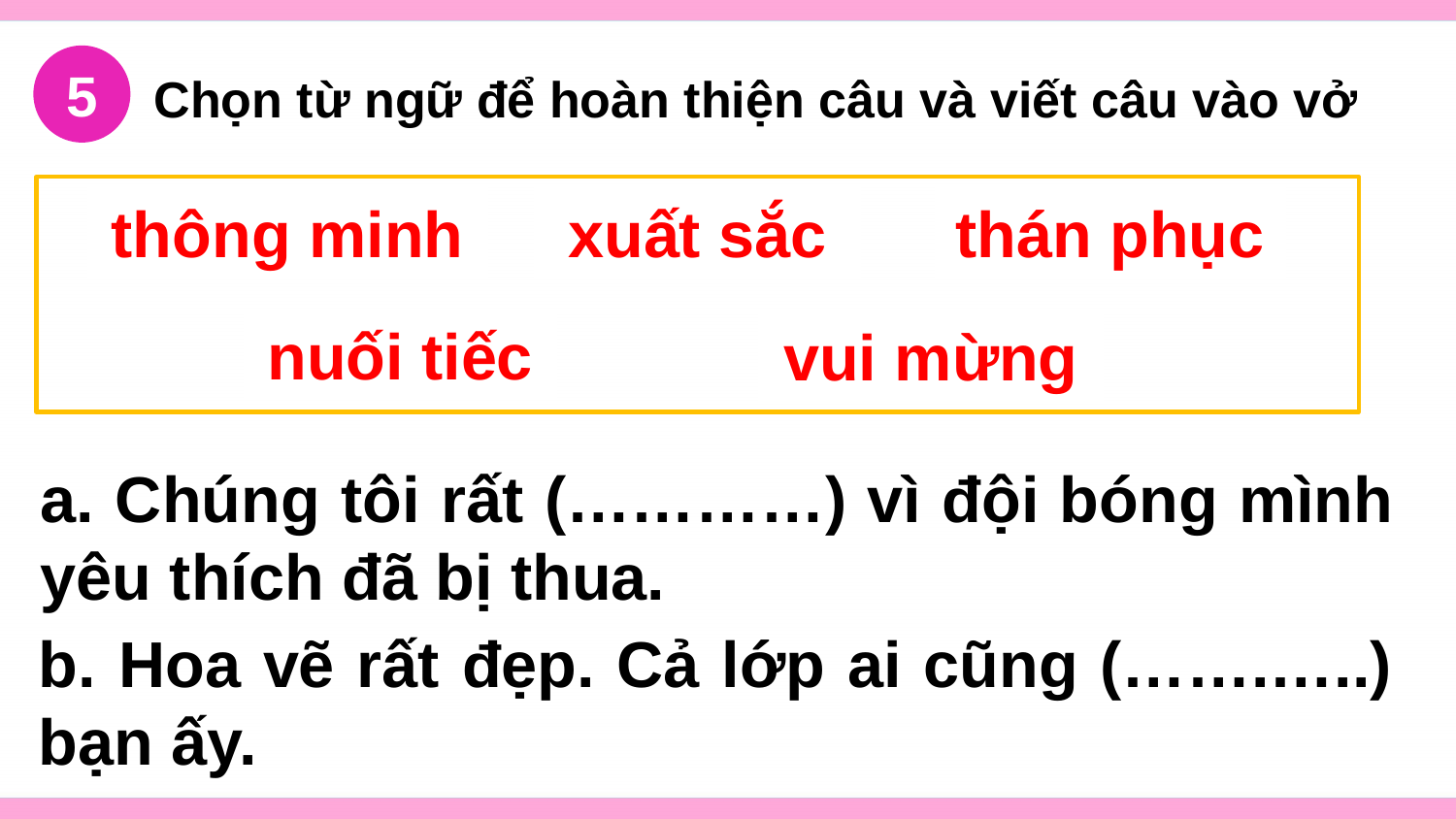

5
Chọn từ ngữ để hoàn thiện câu và viết câu vào vở

thông minh
xuất sắc
thán phục
nuối tiếc
vui mừng
a. Chúng tôi rất (…………) vì đội bóng mình yêu thích đã bị thua.
b. Hoa vẽ rất đẹp. Cả lớp ai cũng (…….…..) bạn ấy.